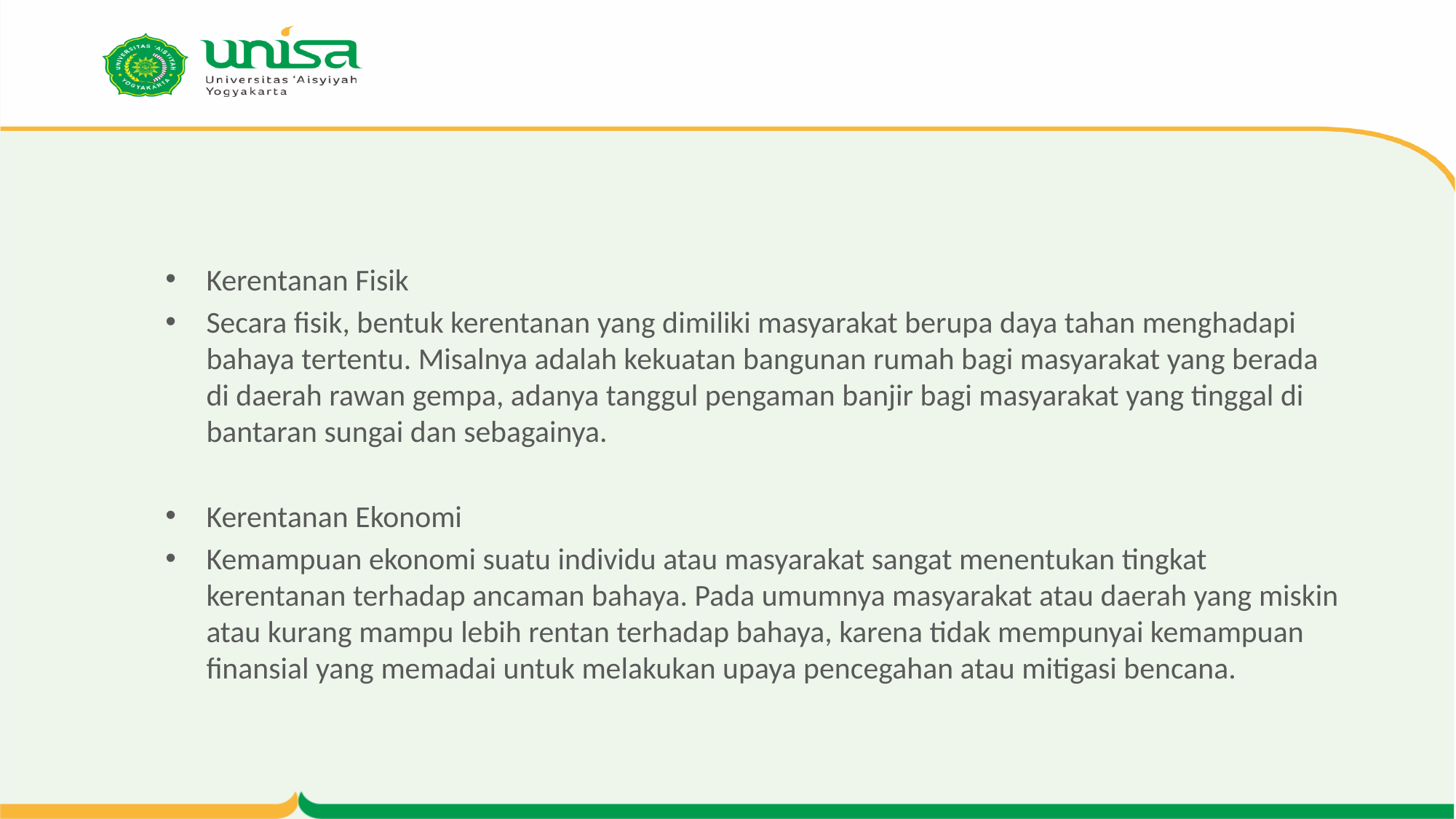

#
Kerentanan Fisik
Secara fisik, bentuk kerentanan yang dimiliki masyarakat berupa daya tahan menghadapi bahaya tertentu. Misalnya adalah kekuatan bangunan rumah bagi masyarakat yang berada di daerah rawan gempa, adanya tanggul pengaman banjir bagi masyarakat yang tinggal di bantaran sungai dan sebagainya.

Kerentanan Ekonomi
Kemampuan ekonomi suatu individu atau masyarakat sangat menentukan tingkat kerentanan terhadap ancaman bahaya. Pada umumnya masyarakat atau daerah yang miskin atau kurang mampu lebih rentan terhadap bahaya, karena tidak mempunyai kemampuan finansial yang memadai untuk melakukan upaya pencegahan atau mitigasi bencana.